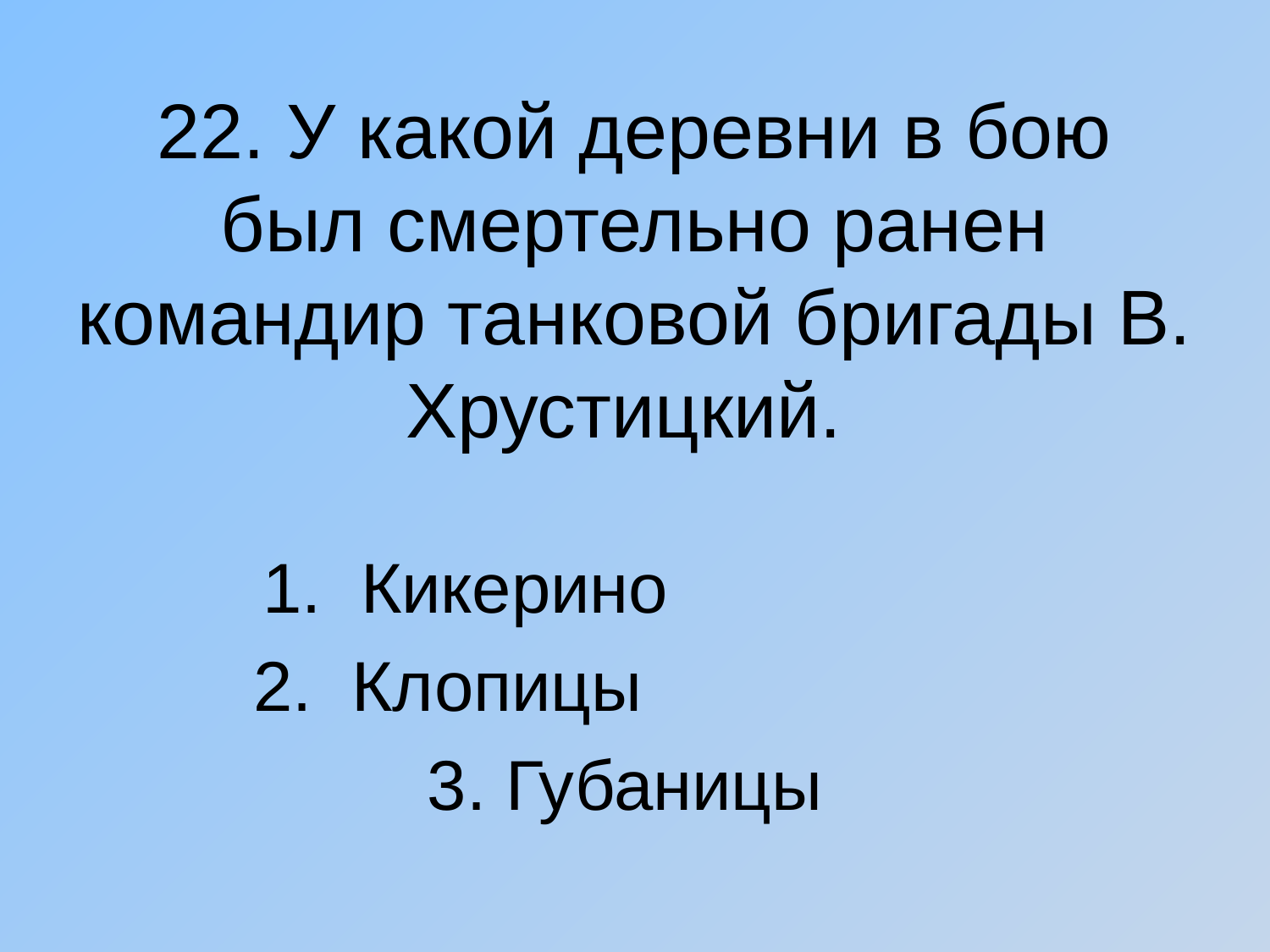

# 22. У какой деревни в бою был смертельно ранен командир танковой бригады В. Хрустицкий.
 1.  Кикерино
  2.  Клопицы
 3. Губаницы